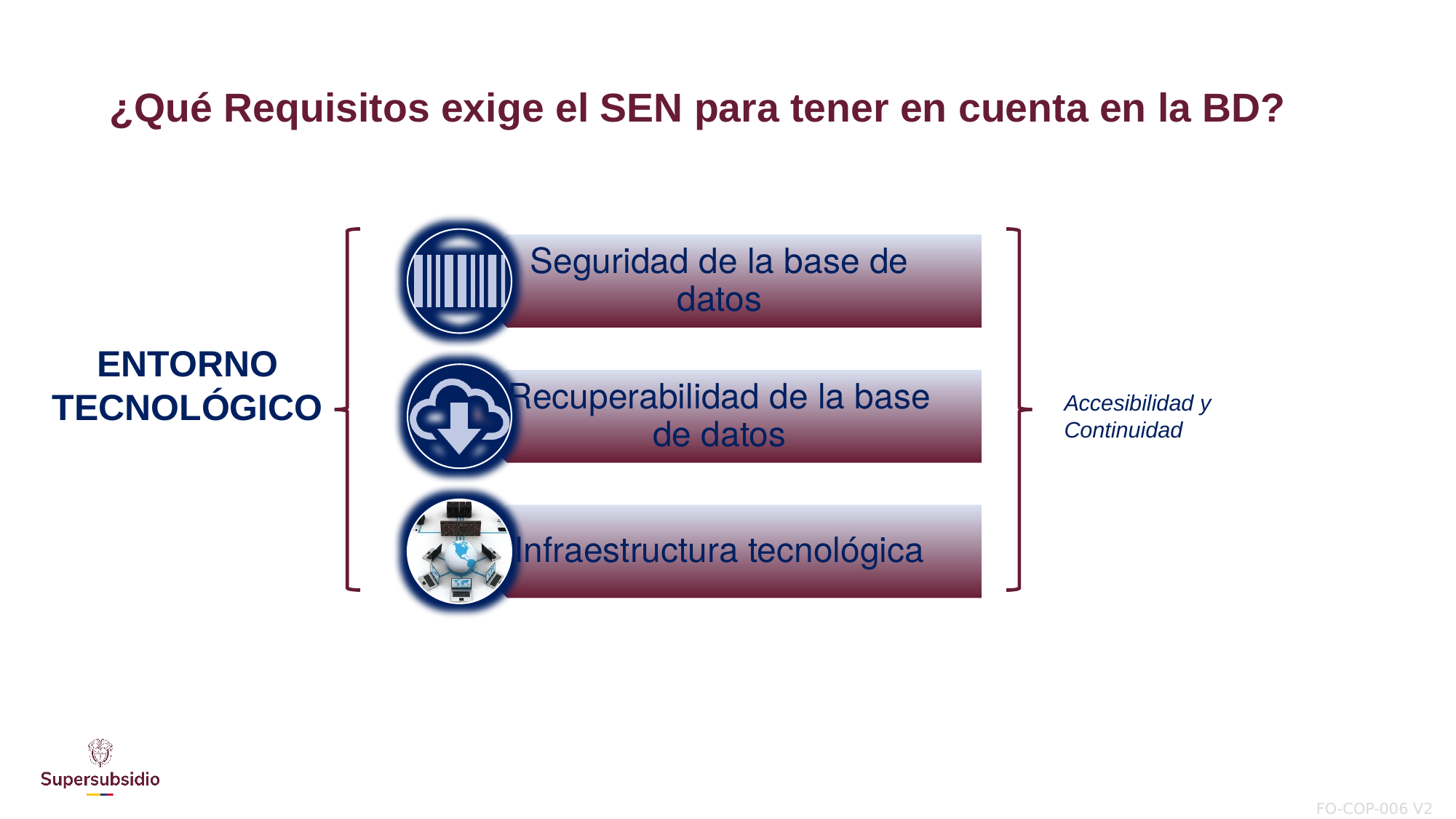

¿Qué Requisitos exige el SEN para tener en cuenta en la BD?
ENTORNO TECNOLÓGICO

Seguridad de la base de datos
Recuperabilidad de la base de datos
Infraestructura tecnológica

Accesibilidad y Continuidad
| FO-COP-006 V2 |
| --- |
www.---------------.gov.co